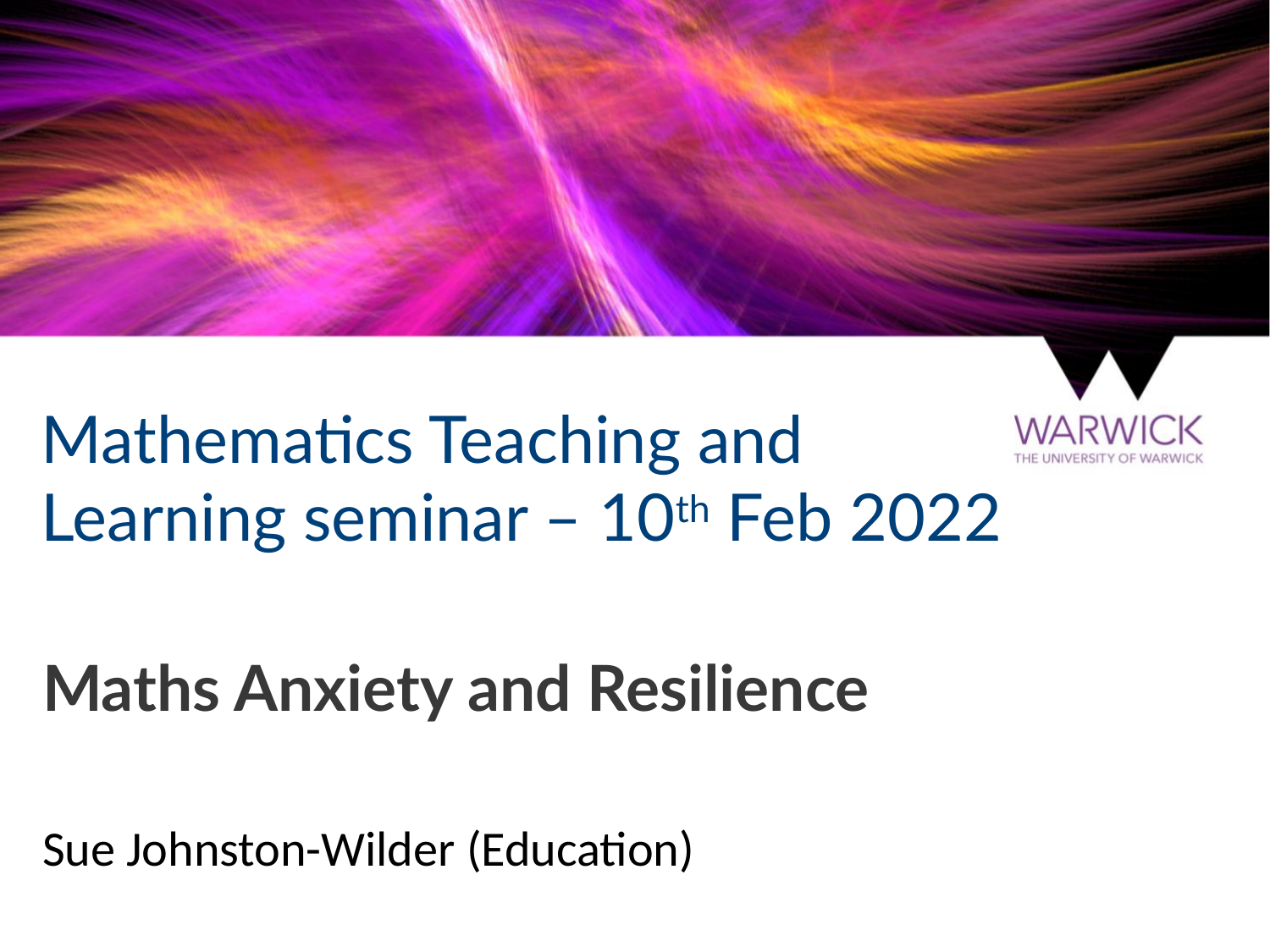

# Mathematics Teaching and Learning seminar – 10th Feb 2022

Maths Anxiety and Resilience

Sue Johnston-Wilder (Education)